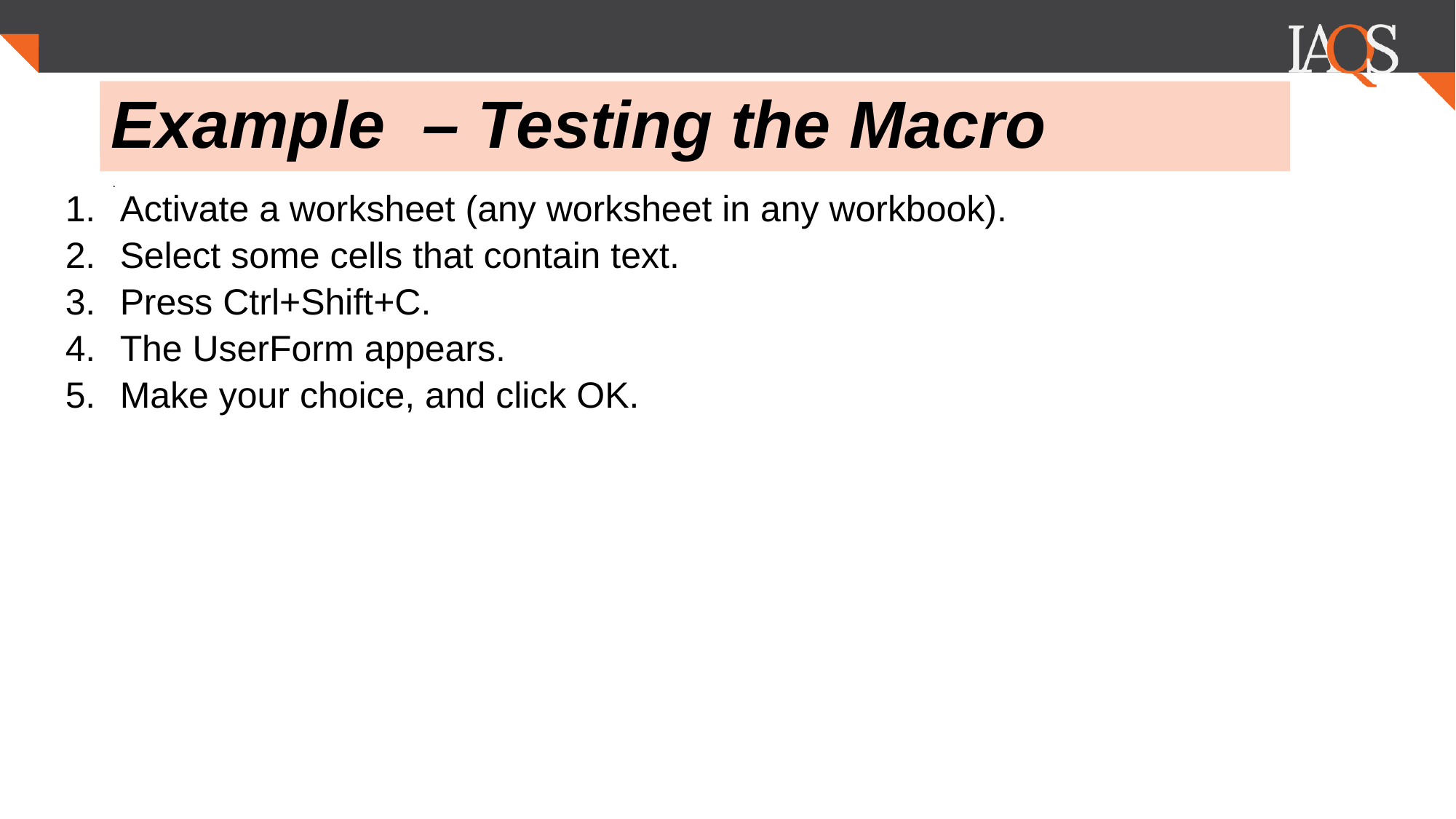

# Example  – Testing the Macro

.
Activate a worksheet (any worksheet in any workbook).
Select some cells that contain text.
Press Ctrl+Shift+C.
The UserForm appears.
Make your choice, and click OK.